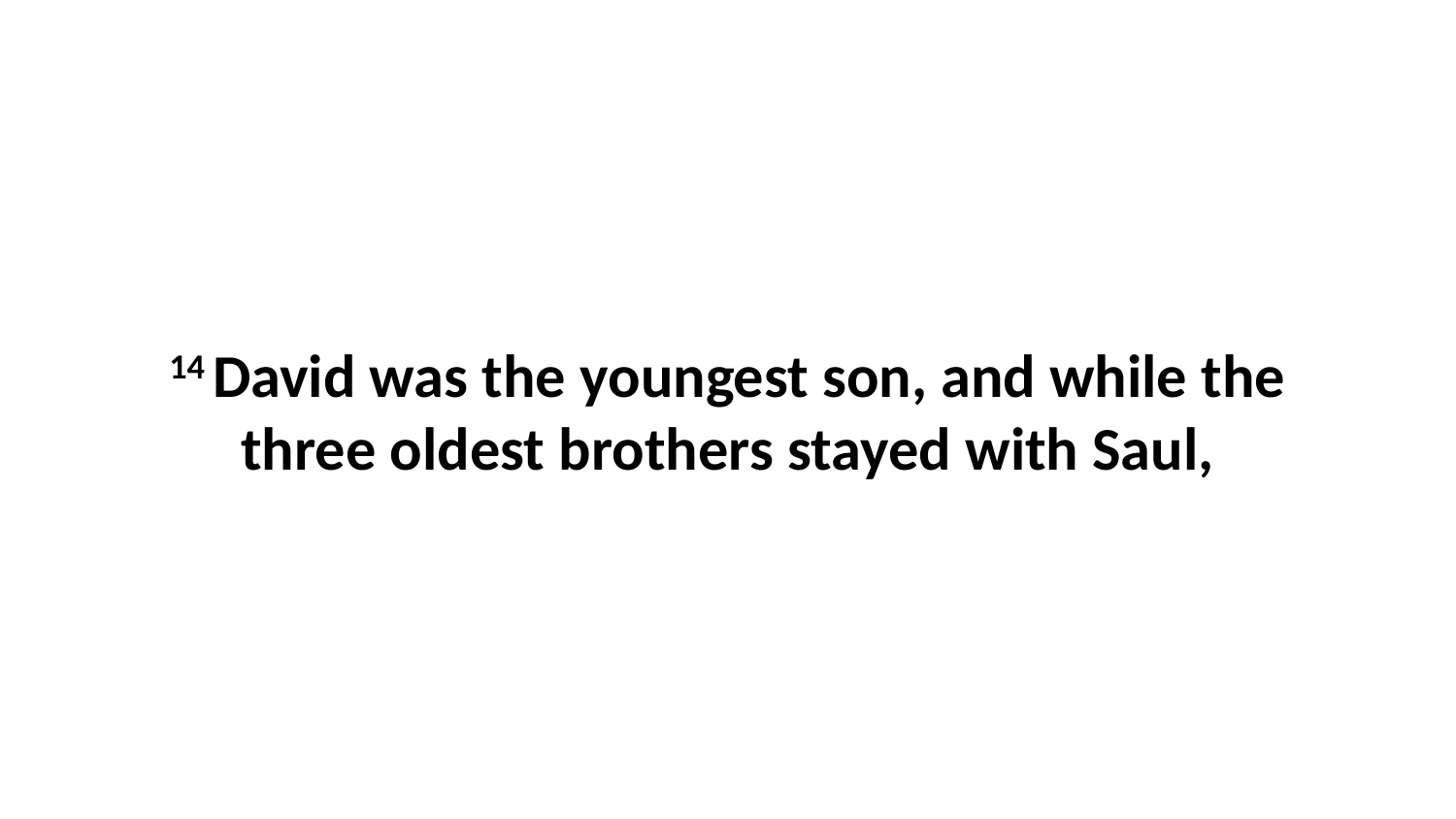

14 David was the youngest son, and while the three oldest brothers stayed with Saul,